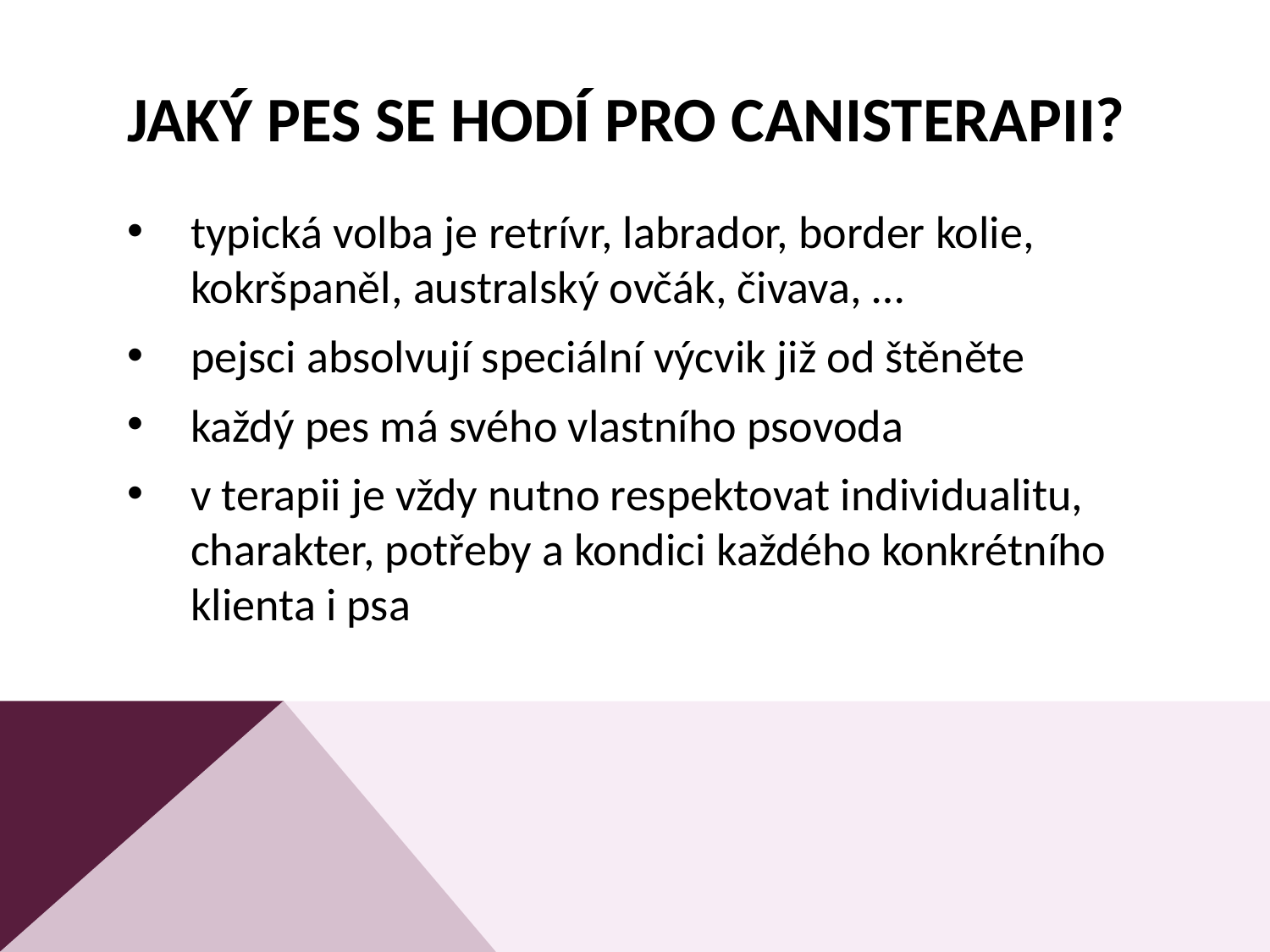

# Jaký pes se hodí pro canisterapii?
typická volba je retrívr, labrador, border kolie, kokršpaněl, australský ovčák, čivava, …
pejsci absolvují speciální výcvik již od štěněte
každý pes má svého vlastního psovoda
v terapii je vždy nutno respektovat individualitu, charakter, potřeby a kondici každého konkrétního klienta i psa